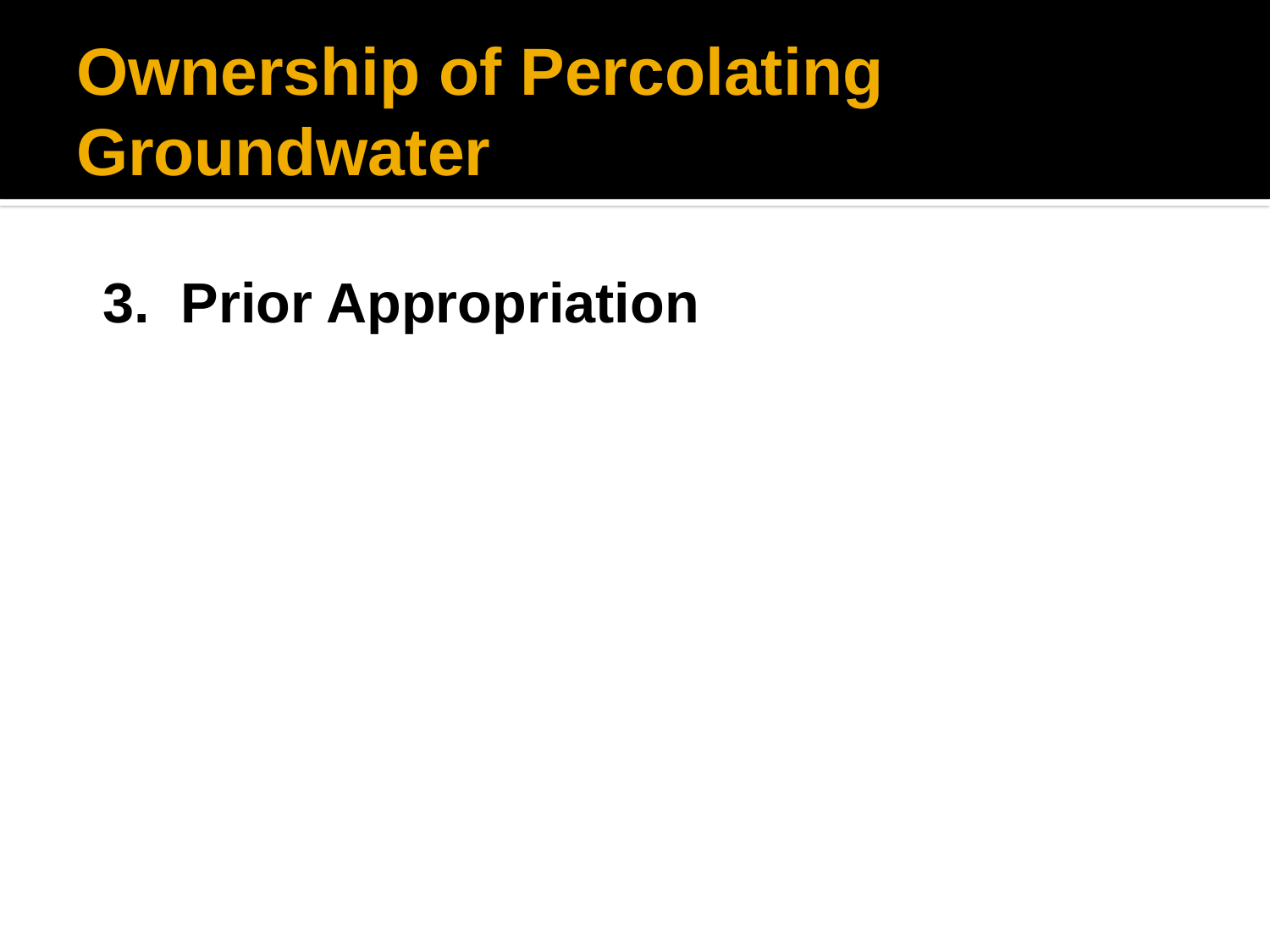

# Ownership of Percolating Groundwater
3.  Prior Appropriation